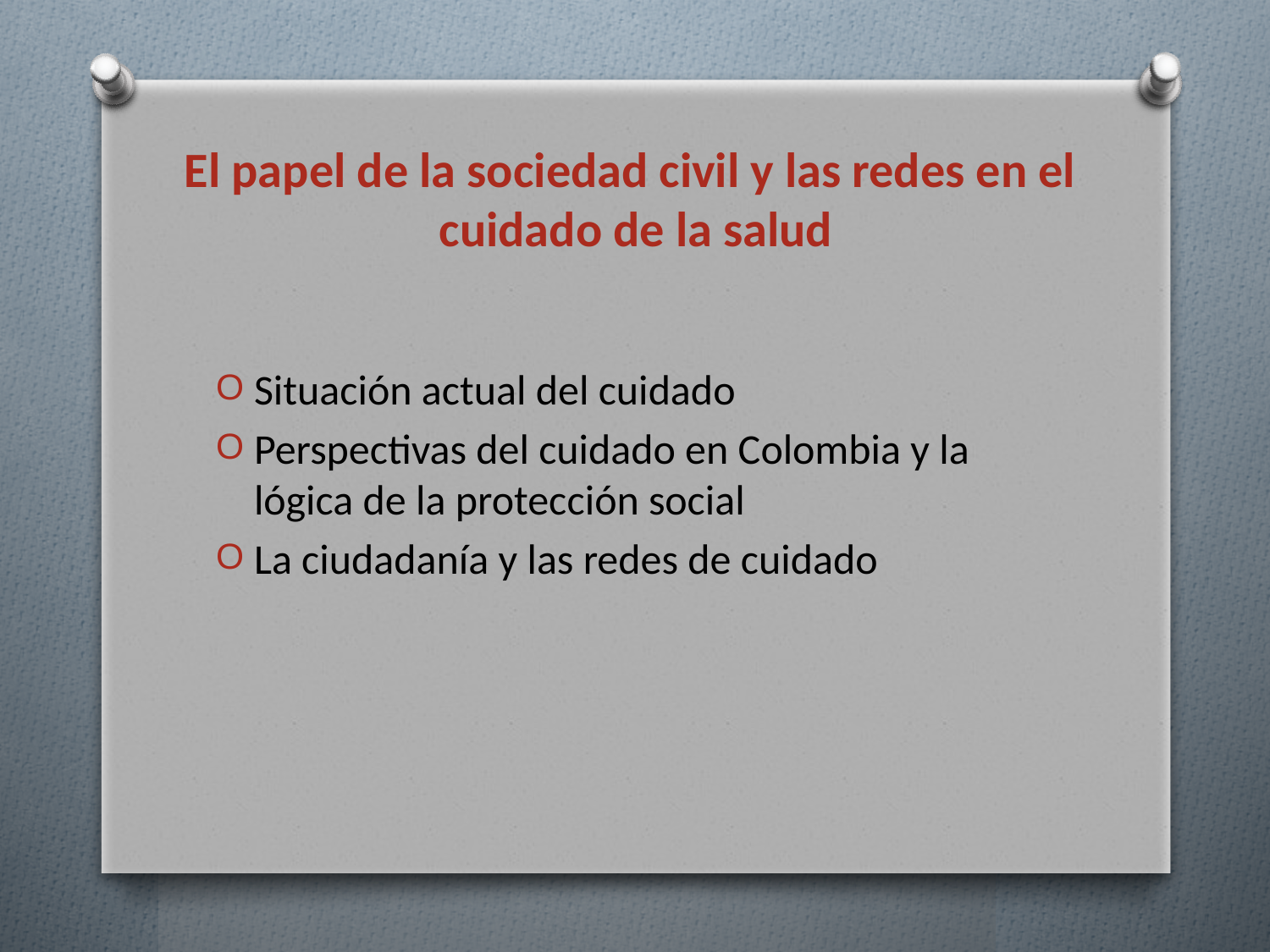

# El papel de la sociedad civil y las redes en el  cuidado de la salud
Situación actual del cuidado
Perspectivas del cuidado en Colombia y la lógica de la protección social
La ciudadanía y las redes de cuidado